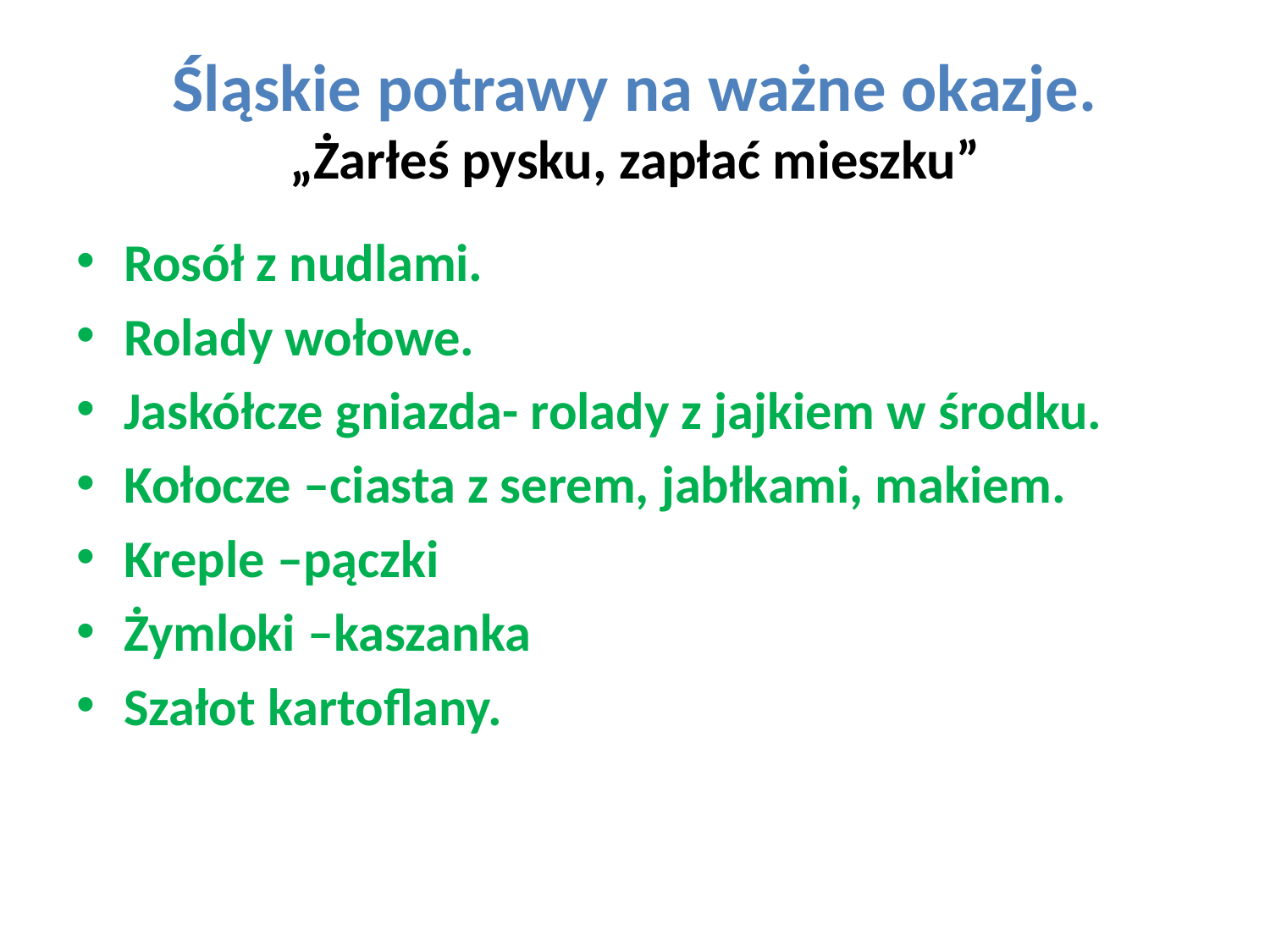

# Śląskie potrawy na ważne okazje. „Żarłeś pysku, zapłać mieszku”
Rosół z nudlami.
Rolady wołowe.
Jaskółcze gniazda- rolady z jajkiem w środku.
Kołocze –ciasta z serem, jabłkami, makiem.
Kreple –pączki
Żymloki –kaszanka
Szałot kartoflany.